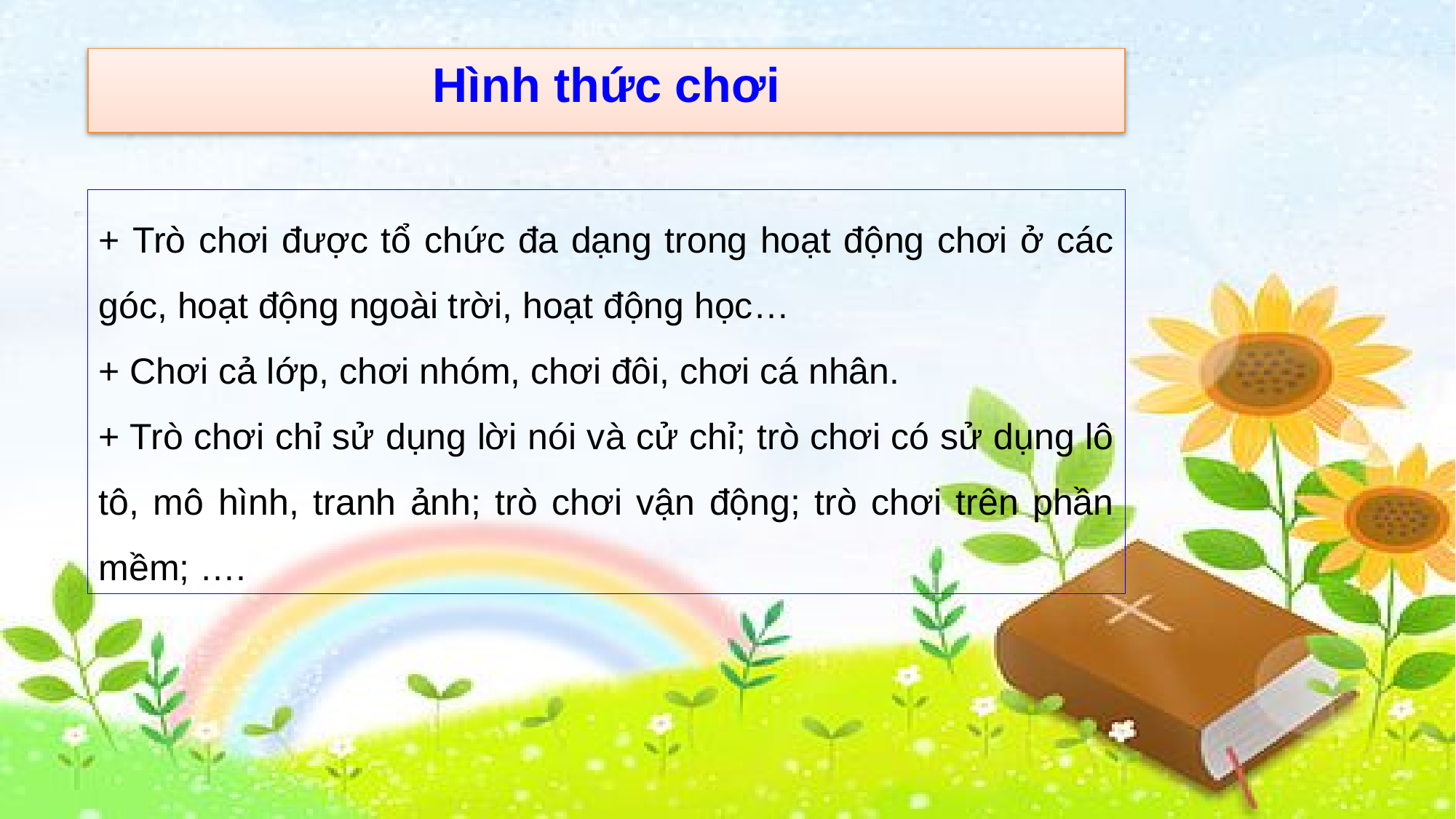

Hình thức chơi

+ Trò chơi được tổ chức đa dạng trong hoạt động chơi ở các góc, hoạt động ngoài trời, hoạt động học…
+ Chơi cả lớp, chơi nhóm, chơi đôi, chơi cá nhân.
+ Trò chơi chỉ sử dụng lời nói và cử chỉ; trò chơi có sử dụng lô tô, mô hình, tranh ảnh; trò chơi vận động; trò chơi trên phần mềm; ….